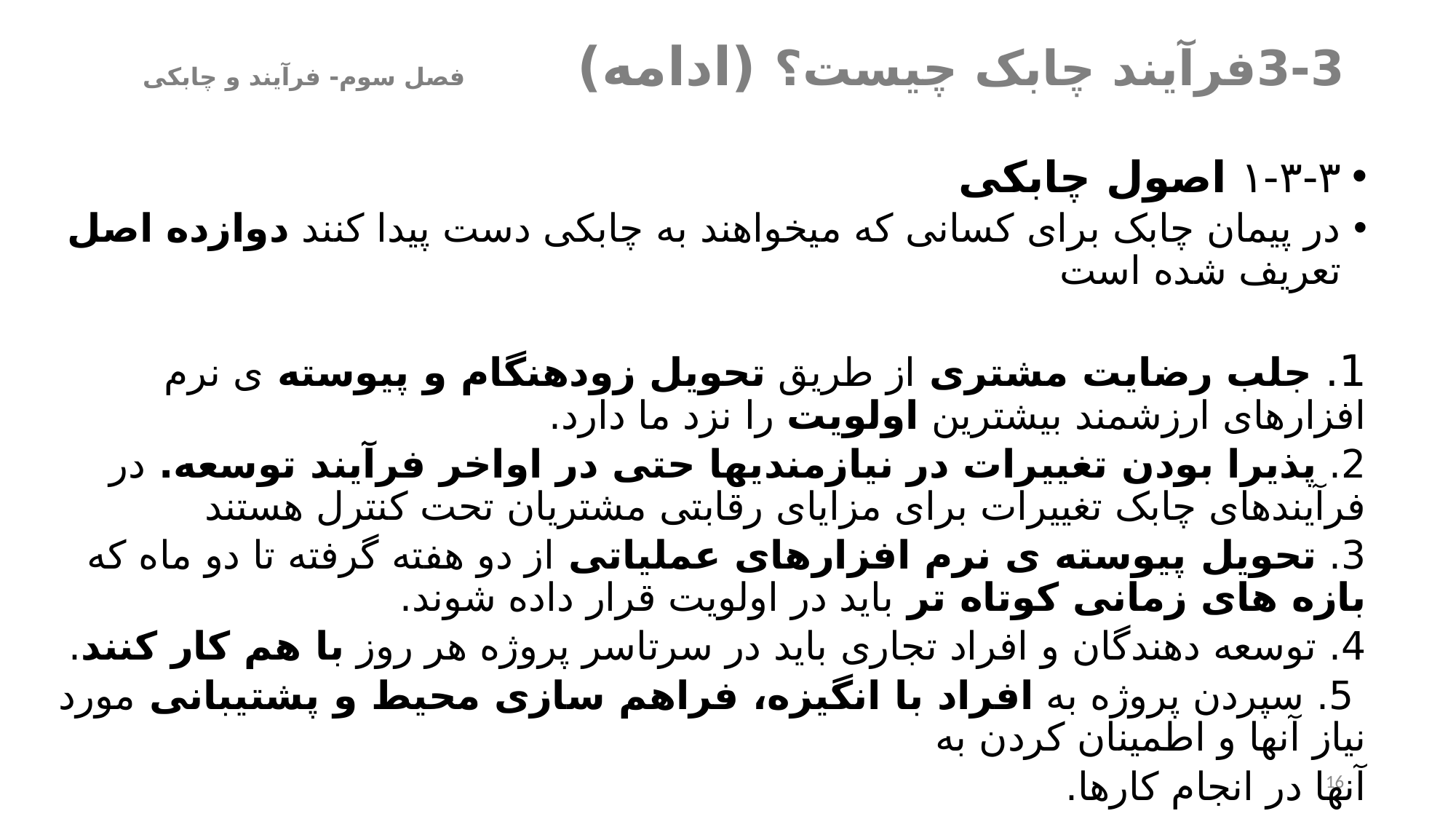

# 3-3	فرآیند چابک چیست؟ (ادامه) 		     فصل سوم- فرآیند و چابکی
۱-۳-۳ اصول چابکی
در پیمان چابک برای کسانی که میخواهند به چابکی دست پیدا کنند دوازده اصل تعریف شده است

1. جلب رضایت مشتری از طریق تحویل زودهنگام و پیوسته ی نرم افزارهای ارزشمند بیشترین اولویت را نزد ما دارد.
2. پذیرا بودن تغییرات در نیازمندیها حتی در اواخر فرآیند توسعه. در فرآیندهای چابک تغییرات برای مزایای رقابتی مشتریان تحت کنترل هستند
3. تحویل پیوسته ی نرم افزارهای عملیاتی از دو هفته گرفته تا دو ماه که بازه های زمانی کوتاه تر باید در اولویت قرار داده شوند.
4. توسعه دهندگان و افراد تجاری باید در سرتاسر پروژه هر روز با هم کار کنند.
 5. سپردن پروژه به افراد با انگیزه، فراهم سازی محیط و پشتیبانی مورد نیاز آنها و اطمینان کردن به
آنها در انجام کارها.
16